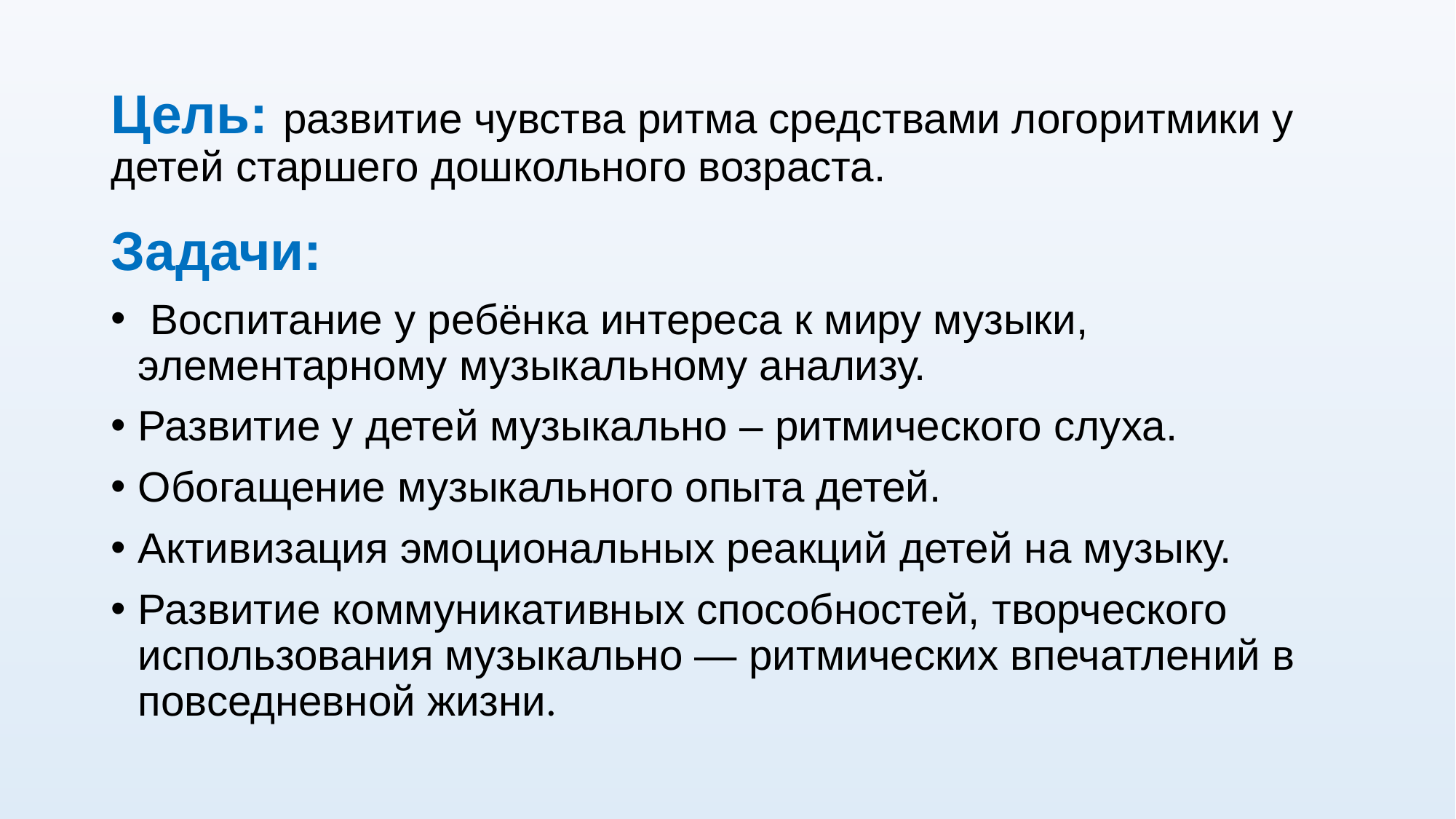

# Цель: развитие чувства ритма средствами логоритмики у детей старшего дошкольного возраста.
Задачи:
 Воспитание у ребёнка интереса к миру музыки, элементарному музыкальному анализу.
Развитие у детей музыкально – ритмического слуха.
Обогащение музыкального опыта детей.
Активизация эмоциональных реакций детей на музыку.
Развитие коммуникативных способностей, творческого использования музыкально — ритмических впечатлений в повседневной жизни.